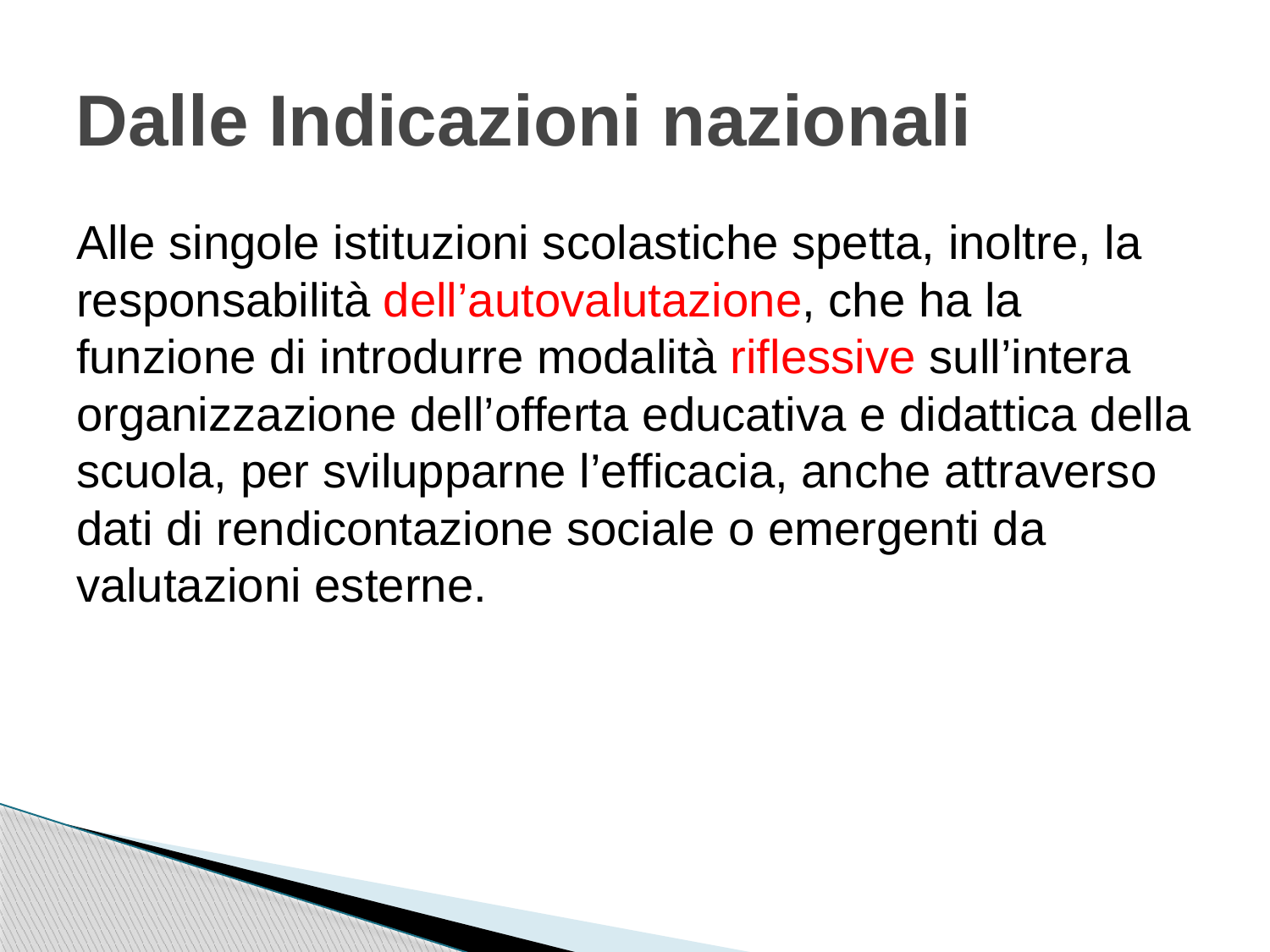

# Dalle Indicazioni nazionali
Alle singole istituzioni scolastiche spetta, inoltre, la responsabilità dell’autovalutazione, che ha la funzione di introdurre modalità riflessive sull’intera organizzazione dell’offerta educativa e didattica della scuola, per svilupparne l’efficacia, anche attraverso dati di rendicontazione sociale o emergenti da valutazioni esterne.